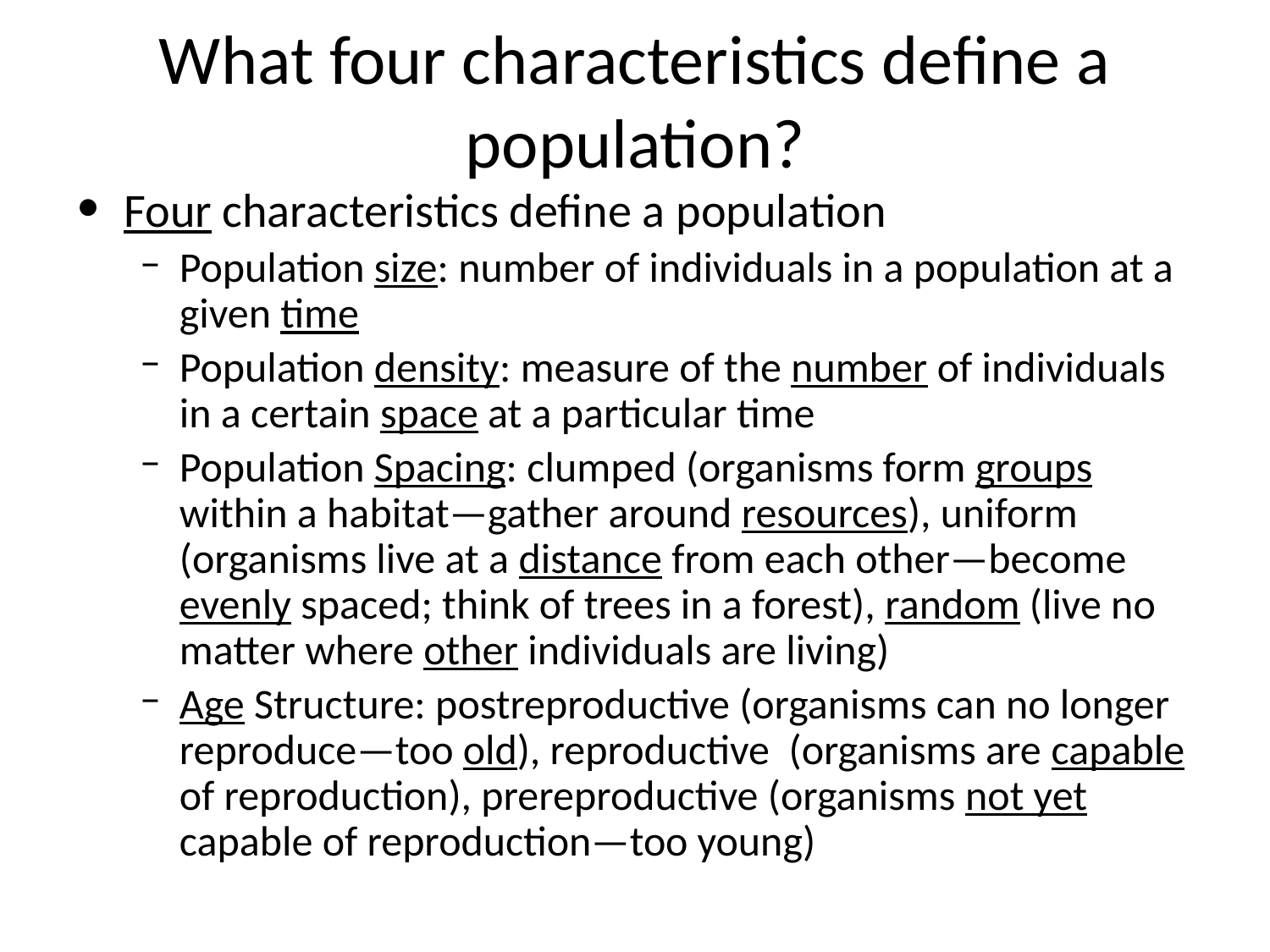

# What four characteristics define a population?
Four characteristics define a population
Population size: number of individuals in a population at a given time
Population density: measure of the number of individuals in a certain space at a particular time
Population Spacing: clumped (organisms form groups within a habitat—gather around resources), uniform (organisms live at a distance from each other—become evenly spaced; think of trees in a forest), random (live no matter where other individuals are living)
Age Structure: postreproductive (organisms can no longer reproduce—too old), reproductive  (organisms are capable of reproduction), prereproductive (organisms not yet capable of reproduction—too young)